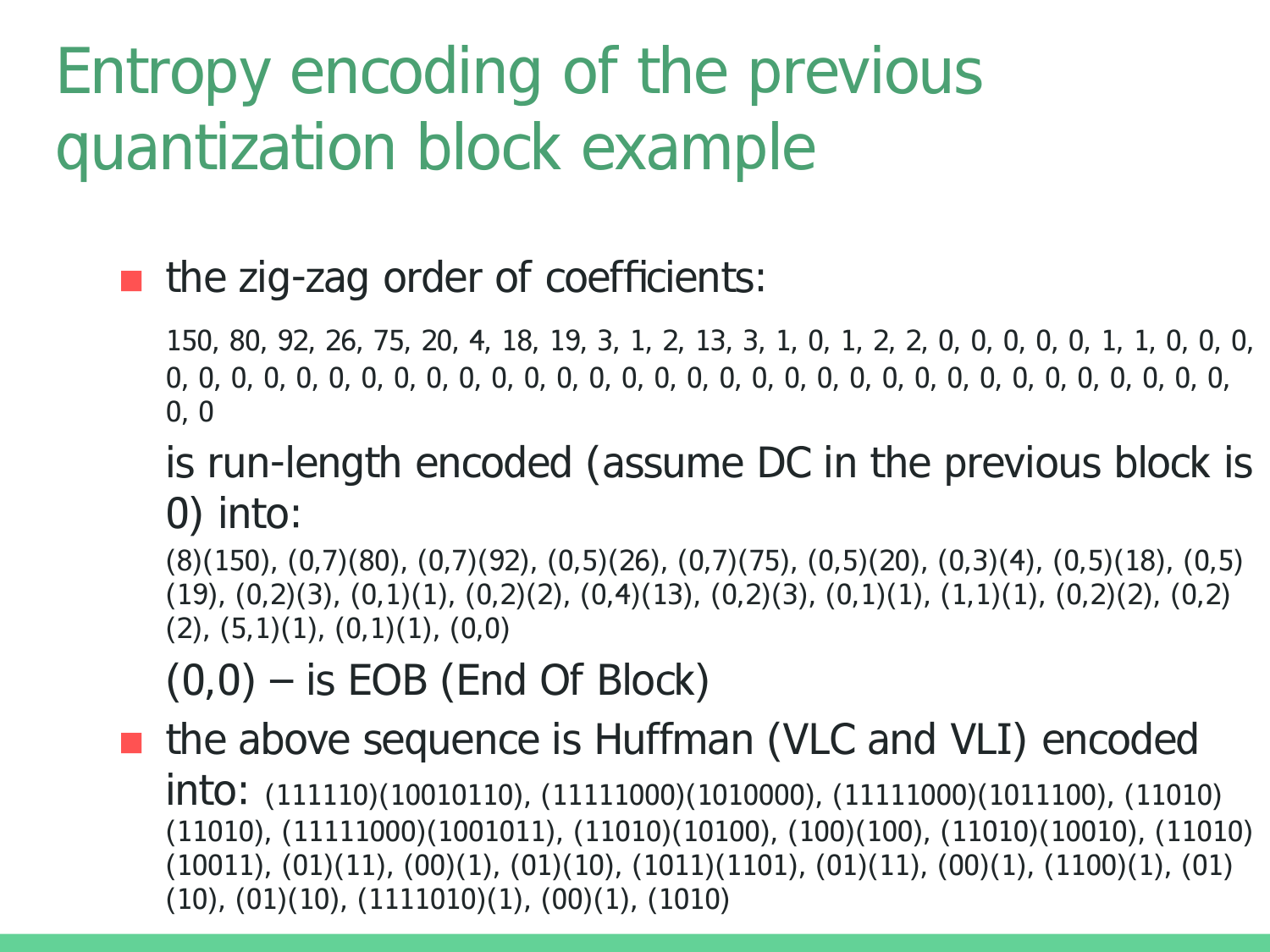

# Entropy encoding of the previous quantization block example
the zig-zag order of coefficients:
	150, 80, 92, 26, 75, 20, 4, 18, 19, 3, 1, 2, 13, 3, 1, 0, 1, 2, 2, 0, 0, 0, 0, 0, 1, 1, 0, 0, 0, 0, 0, 0, 0, 0, 0, 0, 0, 0, 0, 0, 0, 0, 0, 0, 0, 0, 0, 0, 0, 0, 0, 0, 0, 0, 0, 0, 0, 0, 0, 0, 0, 0, 0, 0
	is run-length encoded (assume DC in the previous block is 0) into:
	(8)(150), (0,7)(80), (0,7)(92), (0,5)(26), (0,7)(75), (0,5)(20), (0,3)(4), (0,5)(18), (0,5)(19), (0,2)(3), (0,1)(1), (0,2)(2), (0,4)(13), (0,2)(3), (0,1)(1), (1,1)(1), (0,2)(2), (0,2)(2), (5,1)(1), (0,1)(1), (0,0)
	(0,0) – is EOB (End Of Block)
the above sequence is Huffman (VLC and VLI) encoded into: (111110)(10010110), (11111000)(1010000), (11111000)(1011100), (11010)(11010), (11111000)(1001011), (11010)(10100), (100)(100), (11010)(10010), (11010)(10011), (01)(11), (00)(1), (01)(10), (1011)(1101), (01)(11), (00)(1), (1100)(1), (01)(10), (01)(10), (1111010)(1), (00)(1), (1010)